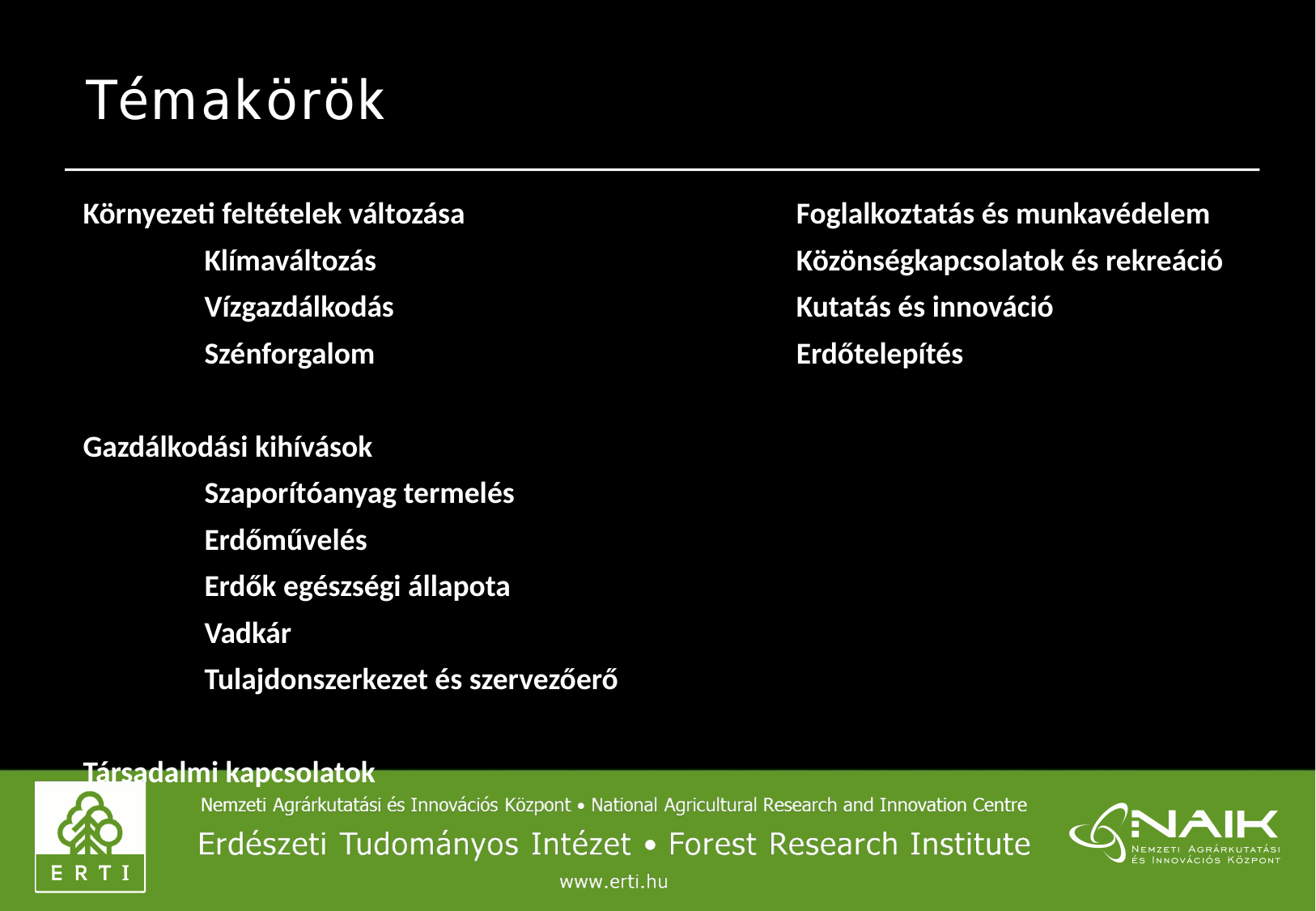

# Témakörök
Környezeti feltételek változása
	Klímaváltozás
	Vízgazdálkodás
	Szénforgalom

Gazdálkodási kihívások
	Szaporítóanyag termelés
	Erdőművelés
	Erdők egészségi állapota
	Vadkár
	Tulajdonszerkezet és szervezőerő

Társadalmi kapcsolatok
	Foglalkoztatás és munkavédelem
	Közönségkapcsolatok és rekreáció
	Kutatás és innováció
	Erdőtelepítés